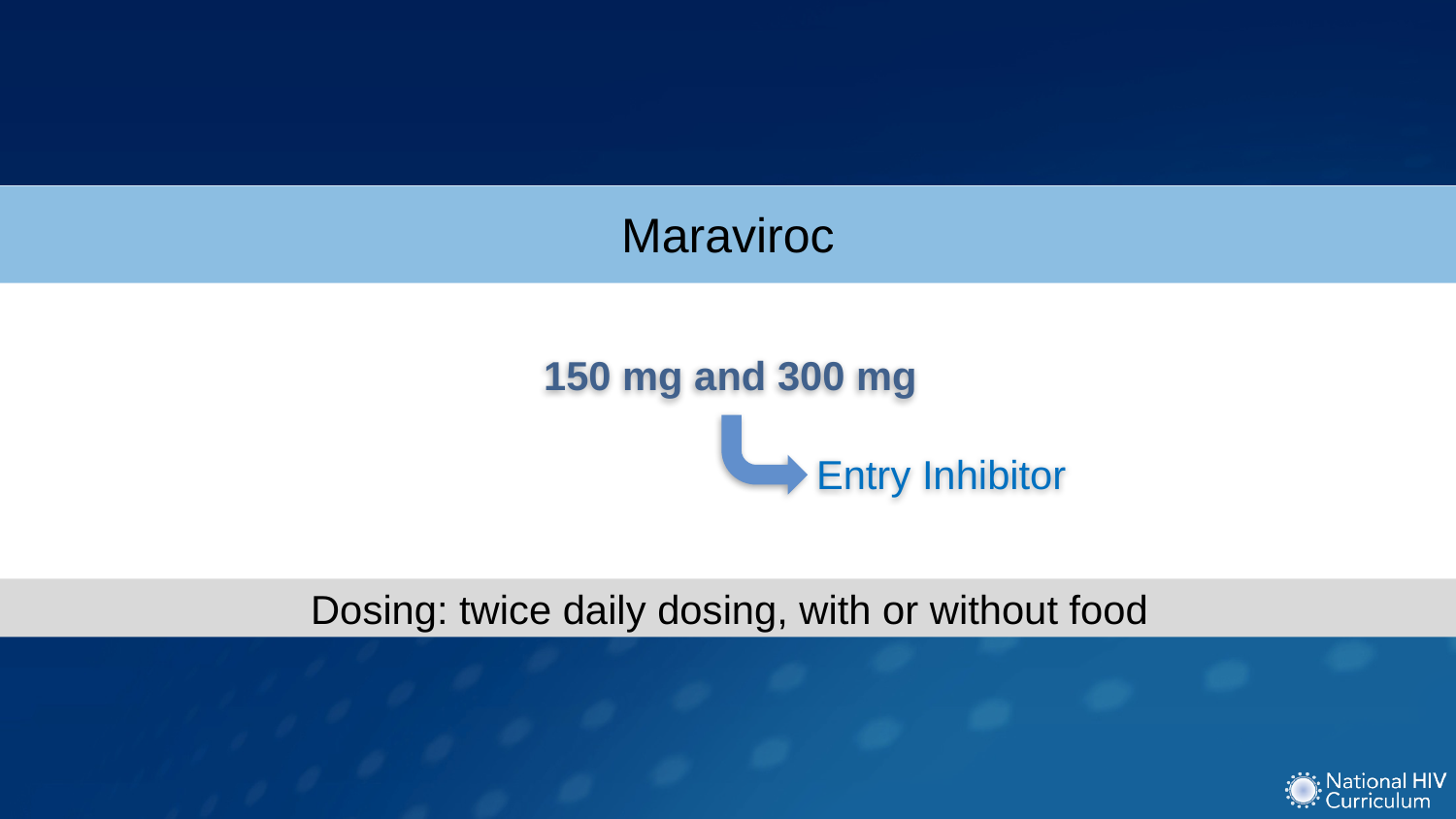

Maraviroc

150 mg and 300 mg

Entry Inhibitor
Dosing: twice daily dosing, with or without food